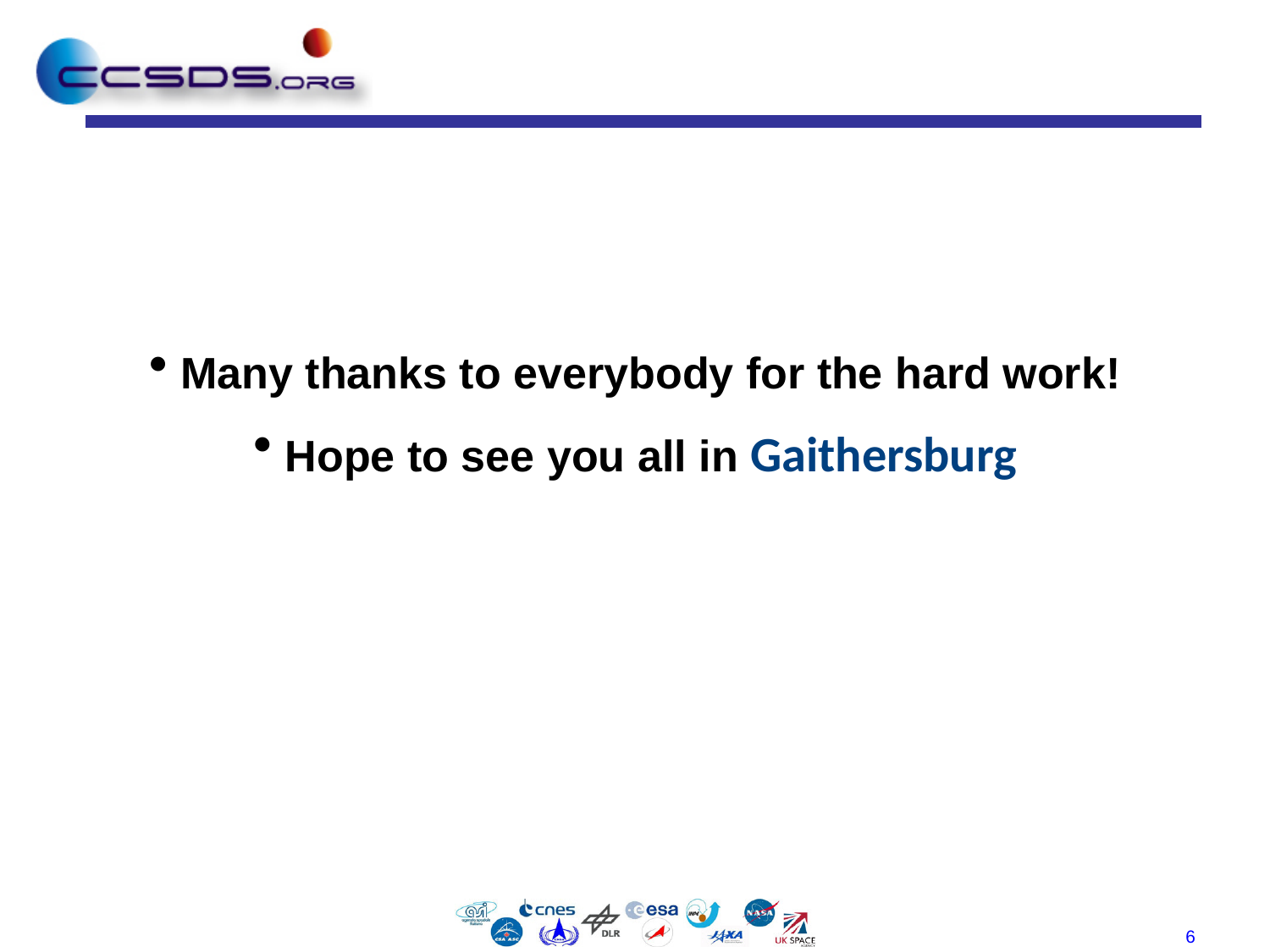

#
Many thanks to everybody for the hard work!
Hope to see you all in Gaithersburg